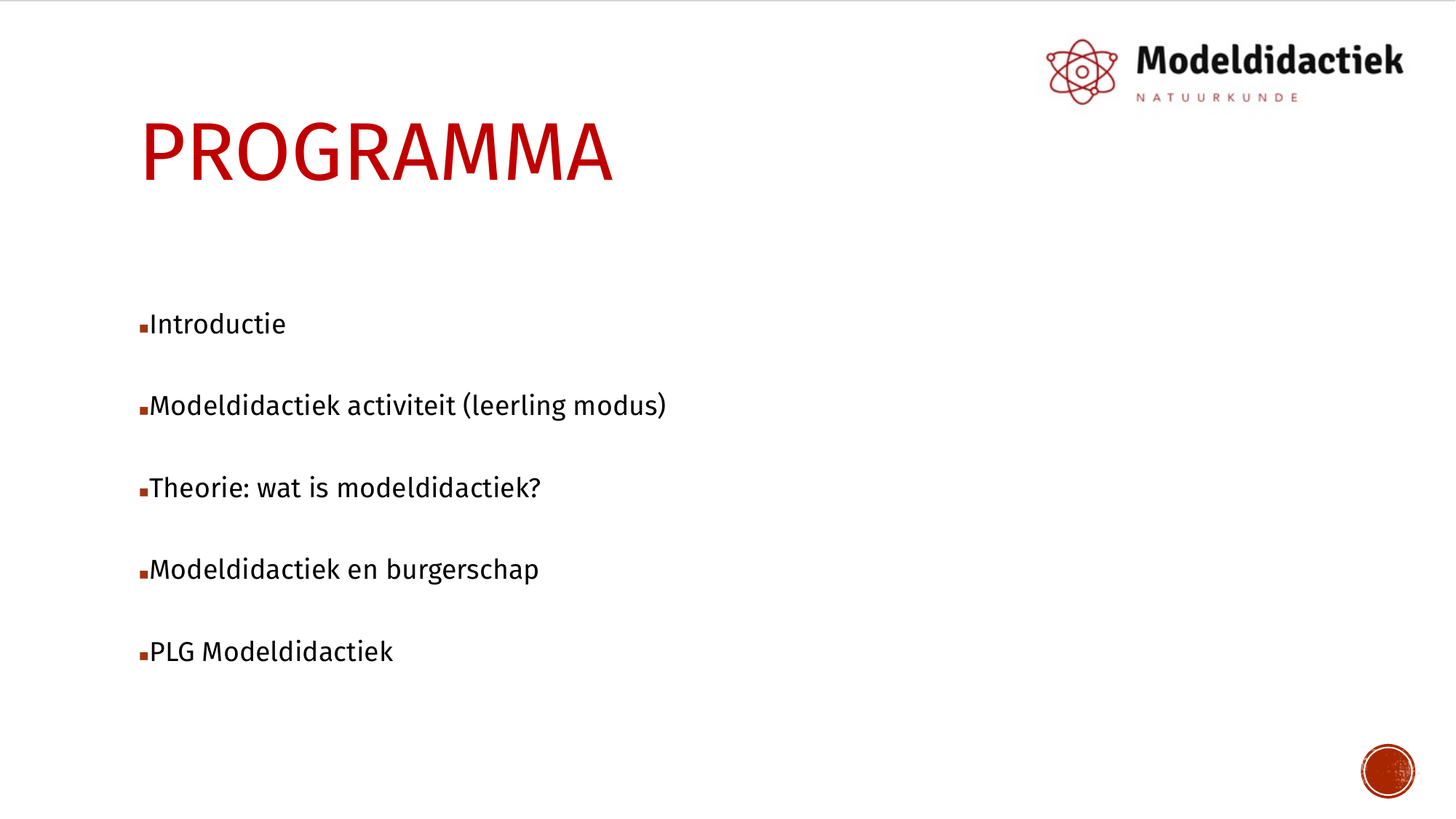

# PROGRAMMA
Introductie
Modeldidactiek activiteit (leerling modus)
Theorie: wat is modeldidactiek?
Modeldidactiek en burgerschap
PLG Modeldidactiek